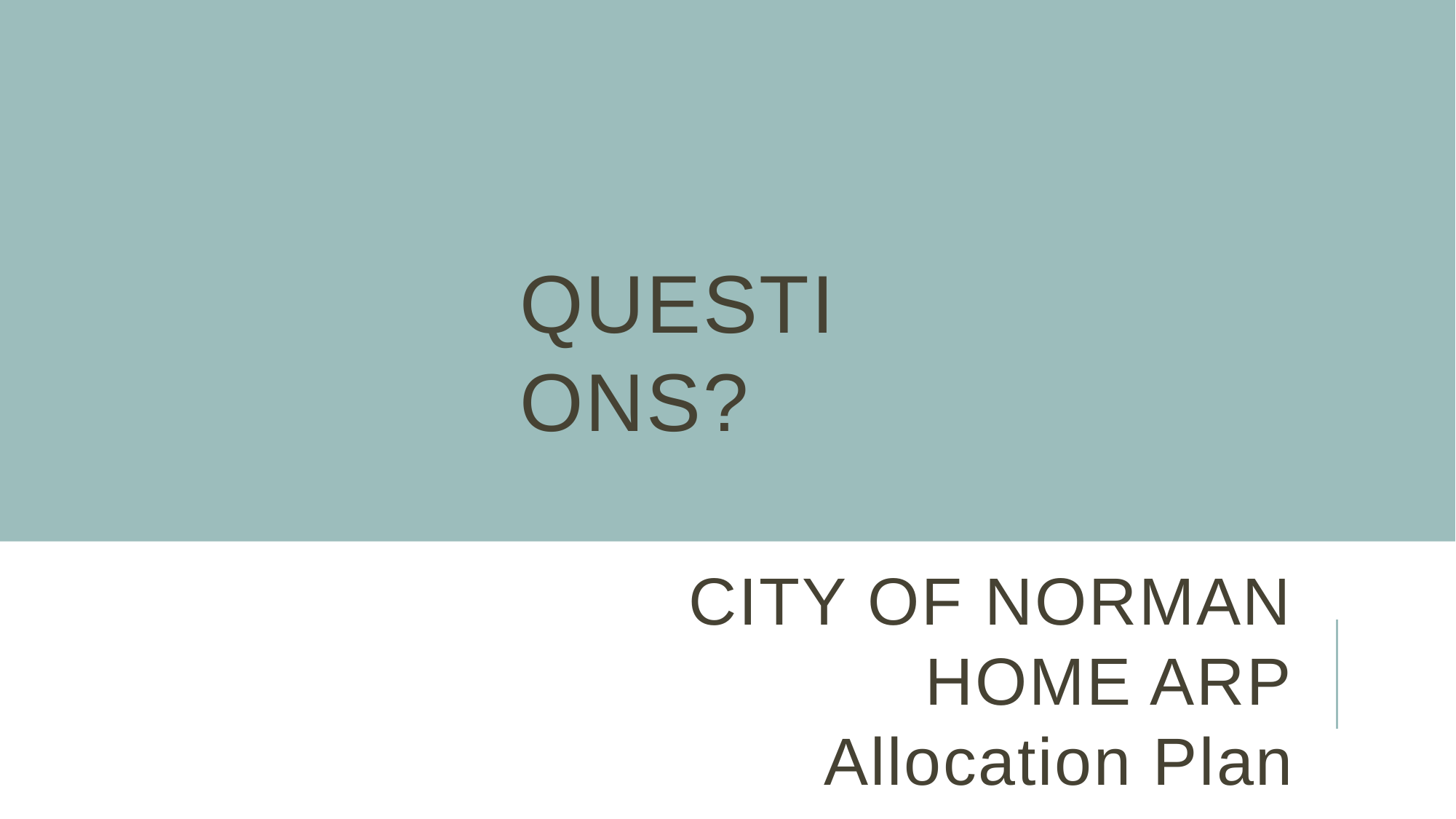

QUESTIONS?
# CITY OF NORMAN HOME ARP Allocation Plan